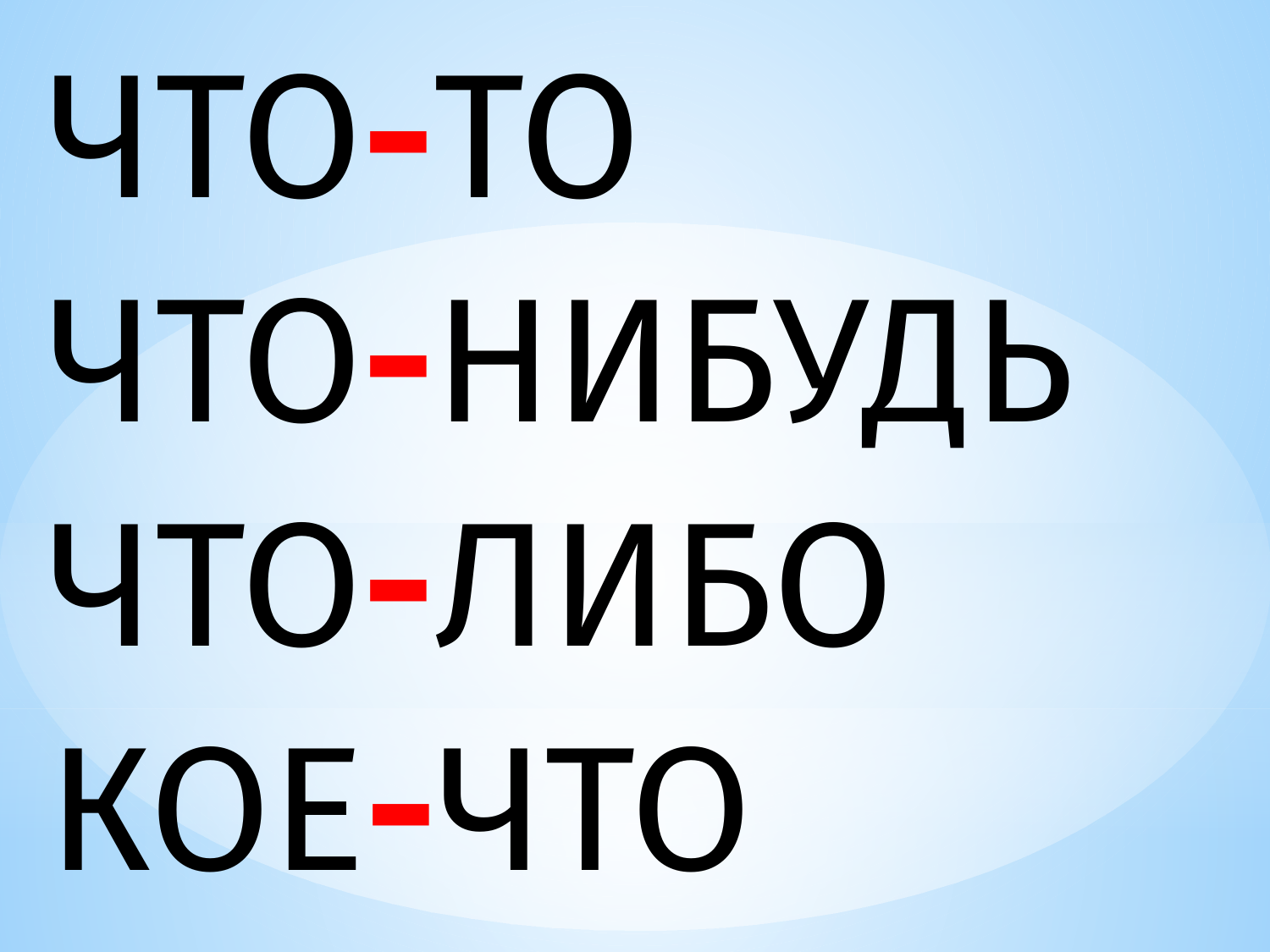

| ЧТО-ТО |
| --- |
| ЧТО-НИБУДЬ |
| ЧТО-ЛИБО |
| КОЕ-ЧТО |